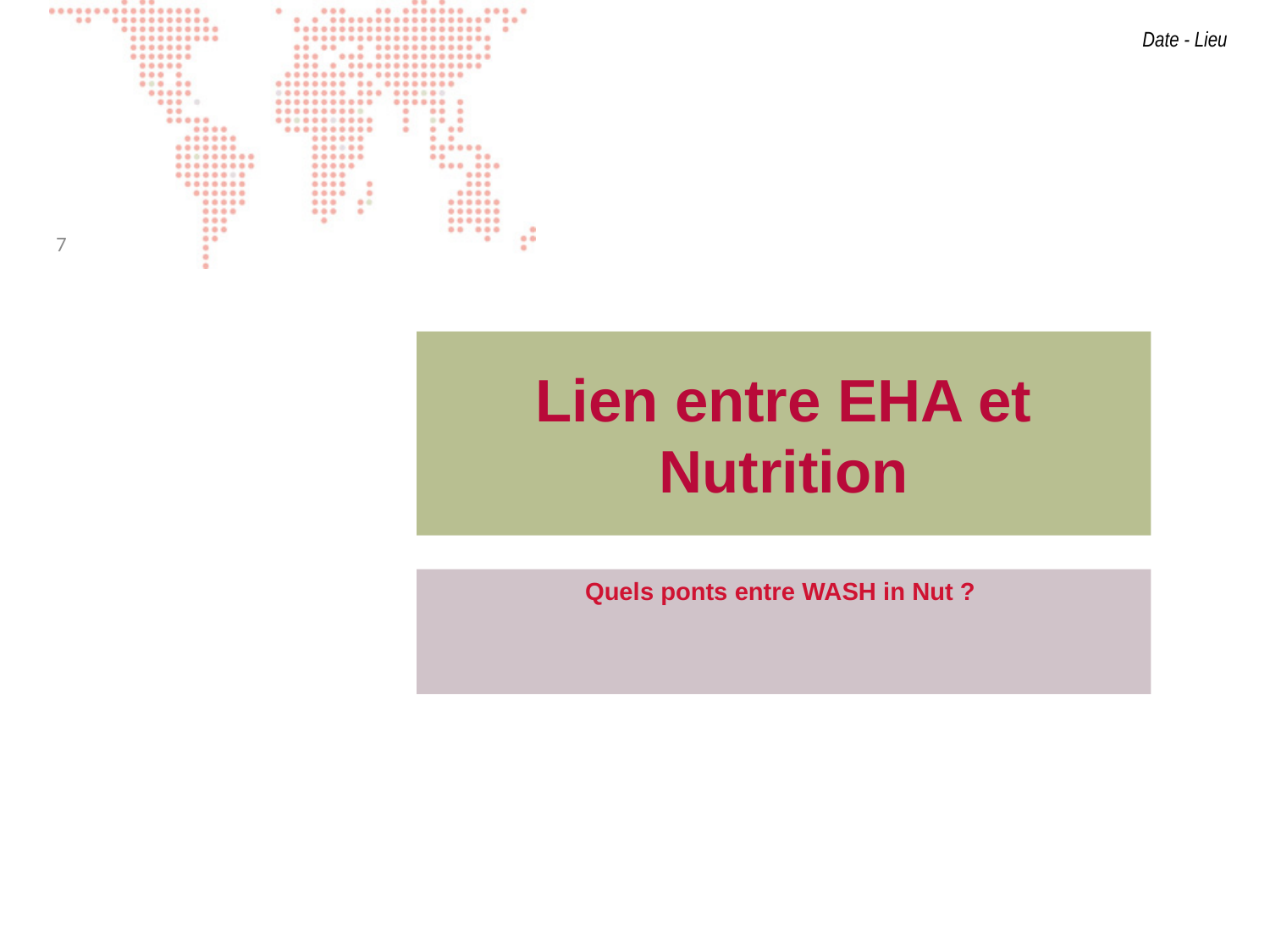

7
# Lien entre EHA et Nutrition
Quels ponts entre WASH in Nut ?